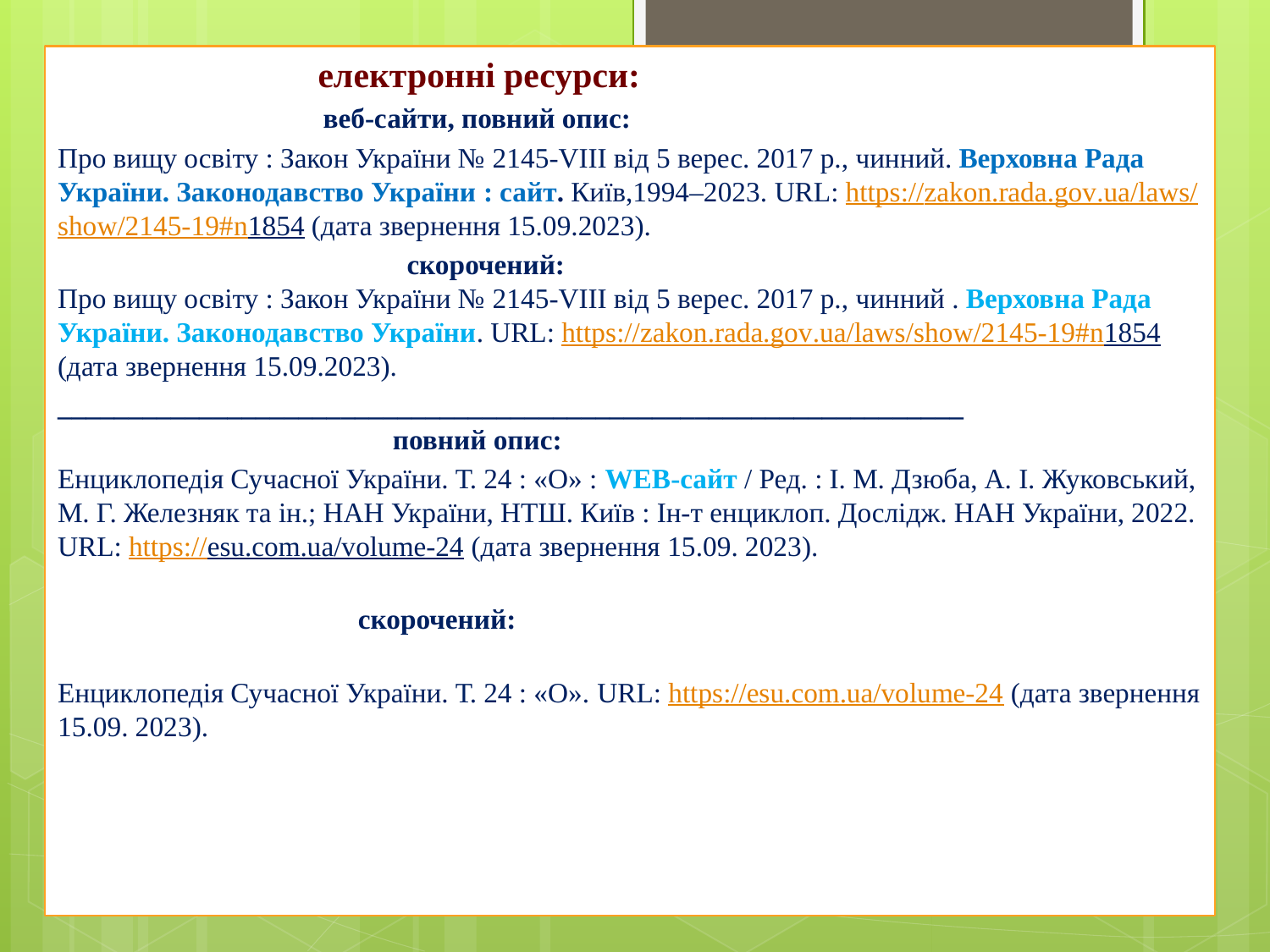

електронні ресурси:
                                      веб-сайти, повний опис:
Про вищу освіту : Закон України № 2145-VIII від 5 верес. 2017 р., чинний. Верховна Рада України. Законодавство України : сайт. Київ,1994–2023. URL: https://zakon.rada.gov.ua/laws/show/2145-19#n1854 (дата звернення 15.09.2023).
                                                  скорочений:
Про вищу освіту : Закон України № 2145-VIII від 5 верес. 2017 р., чинний . Верховна Рада України. Законодавство України. URL: https://zakon.rada.gov.ua/laws/show/2145-19#n1854 (дата звернення 15.09.2023).
________________________________________________________________
                                                повний опис:
Енциклопедія Сучасної України. Т. 24 : «О» : WEB-сайт / Ред. : І. М. Дзюба, А. І. Жуковський, М. Г. Железняк та ін.; НАН України, НТШ. Київ : Ін-т енциклоп. Дослідж. НАН України, 2022. URL: https://esu.com.ua/volume-24 (дата звернення 15.09. 2023).
                                           скорочений:
Енциклопедія Сучасної України. Т. 24 : «О». URL: https://esu.com.ua/volume-24 (дата звернення 15.09. 2023).